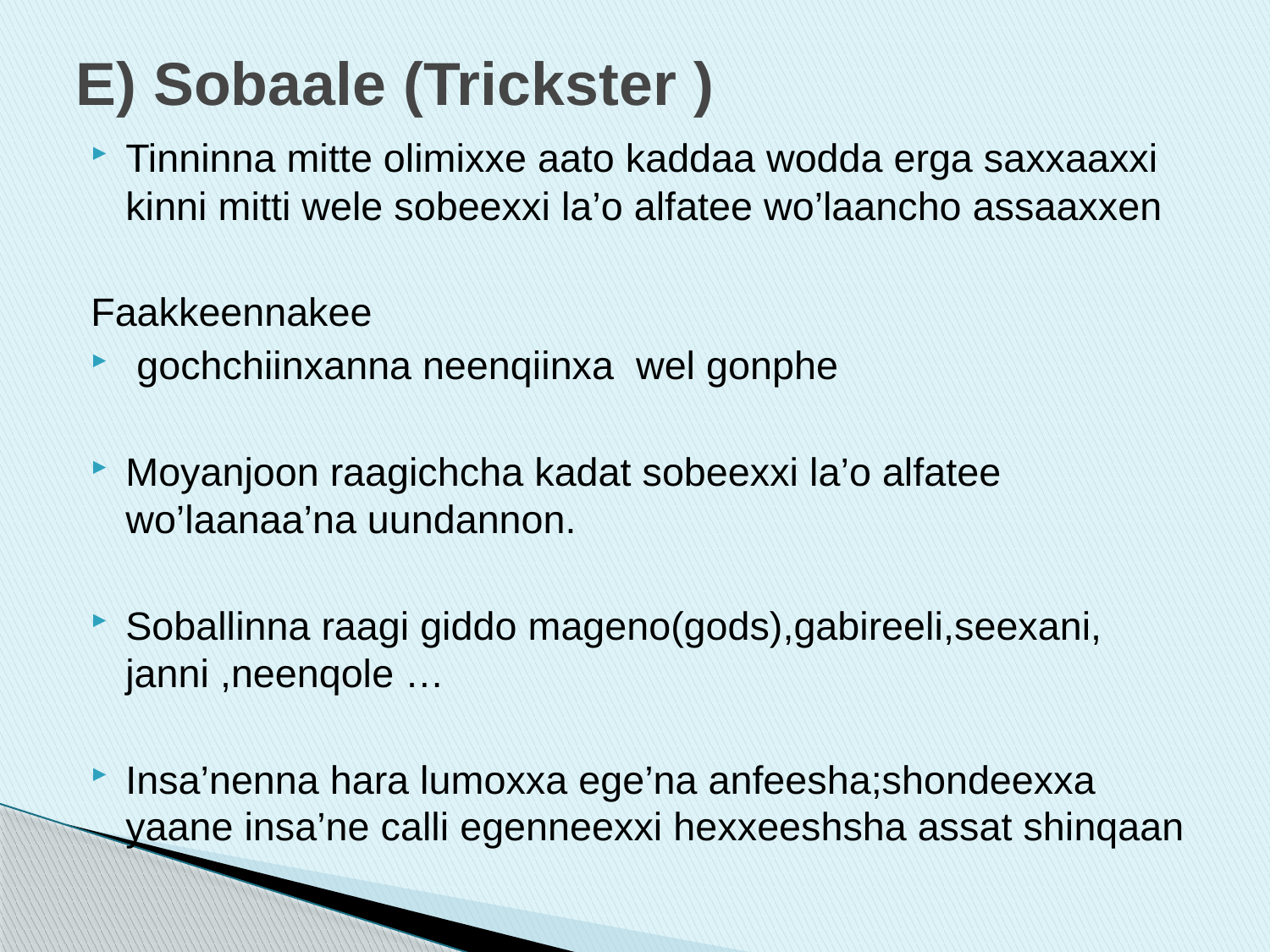

# E) Sobaale (Trickster )
Tinninna mitte olimixxe aato kaddaa wodda erga saxxaaxxi kinni mitti wele sobeexxi la’o alfatee wo’laancho assaaxxen

Faakkeennakee
 gochchiinxanna neenqiinxa  wel gonphe

Moyanjoon raagichcha kadat sobeexxi la’o alfatee wo’laanaa’na uundannon.

Soballinna raagi giddo mageno(gods),gabireeli,seexani, janni ,neenqole …

Insa’nenna hara lumoxxa ege’na anfeesha;shondeexxa yaane insa’ne calli egenneexxi hexxeeshsha assat shinqaan